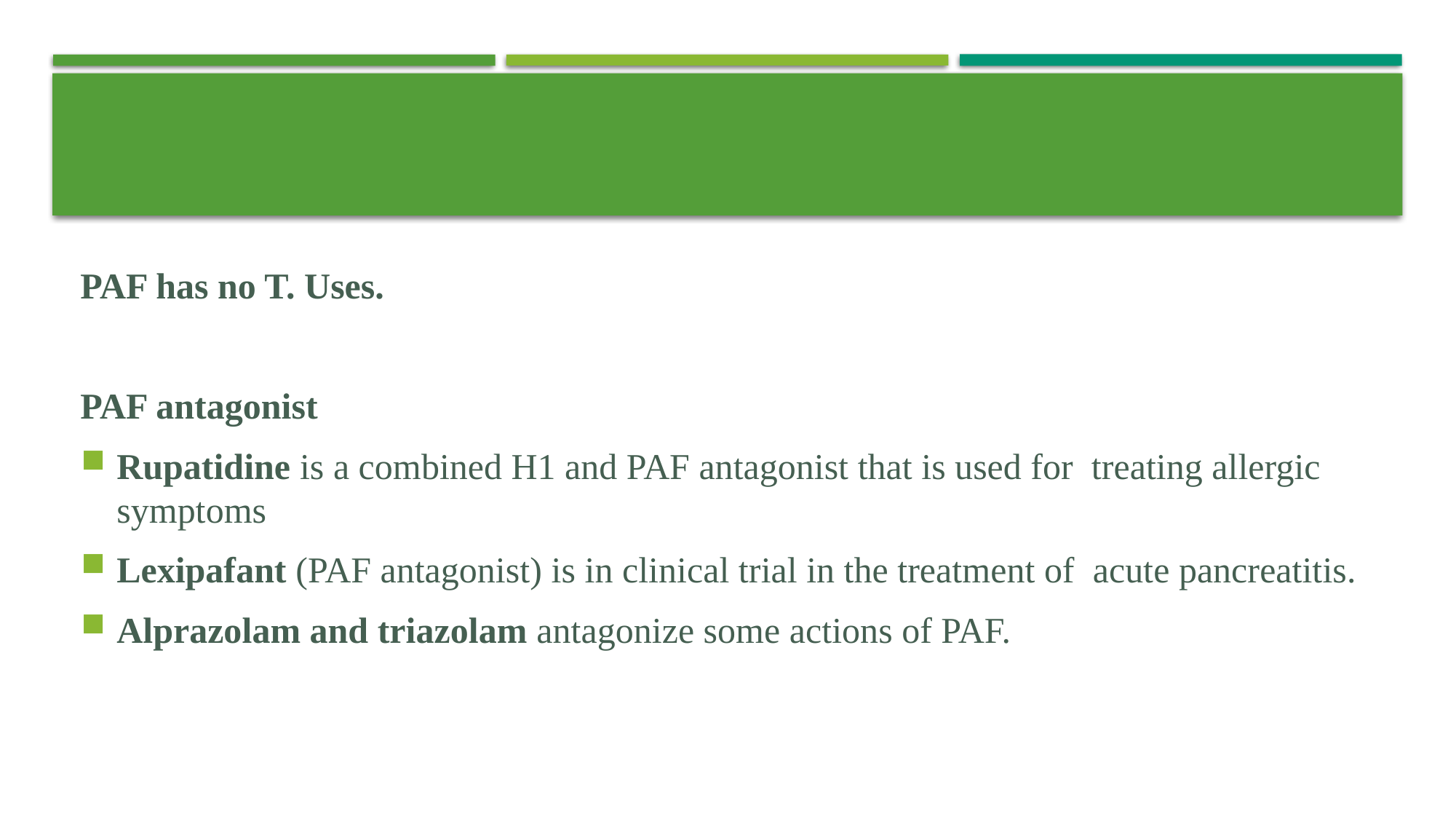

#
PAF has no T. Uses.

PAF antagonist
Rupatidine is a combined H1 and PAF antagonist that is used for  treating allergic symptoms
Lexipafant (PAF antagonist) is in clinical trial in the treatment of  acute pancreatitis.
Alprazolam and triazolam antagonize some actions of PAF.